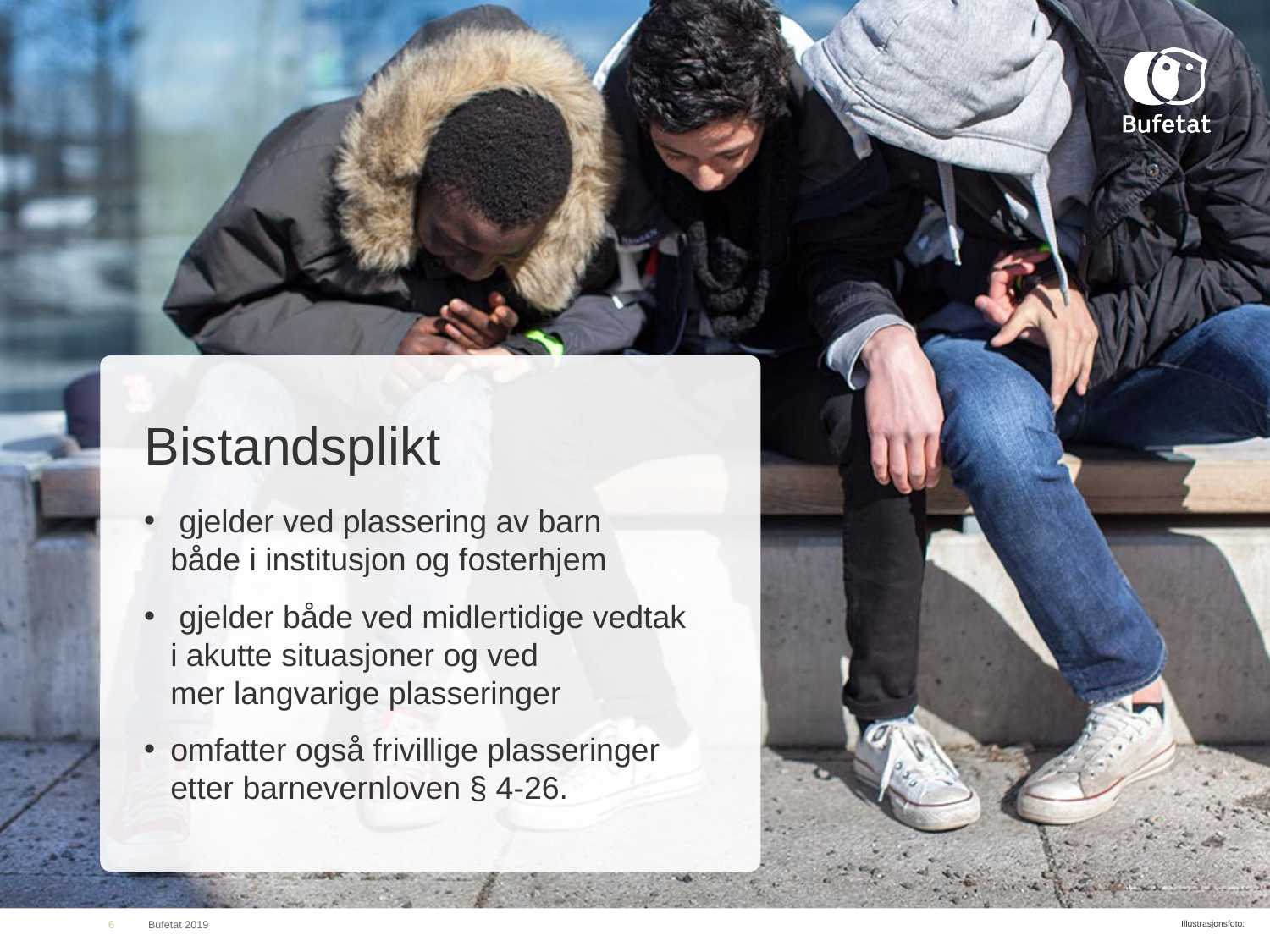

# Bistandsplikt
 gjelder ved plassering av barn både i institusjon og fosterhjem
 gjelder både ved midlertidige vedtak i akutte situasjoner og ved mer langvarige plasseringer
omfatter også frivillige plasseringer etter barnevernloven § 4-26.

6
Bufetat 2019